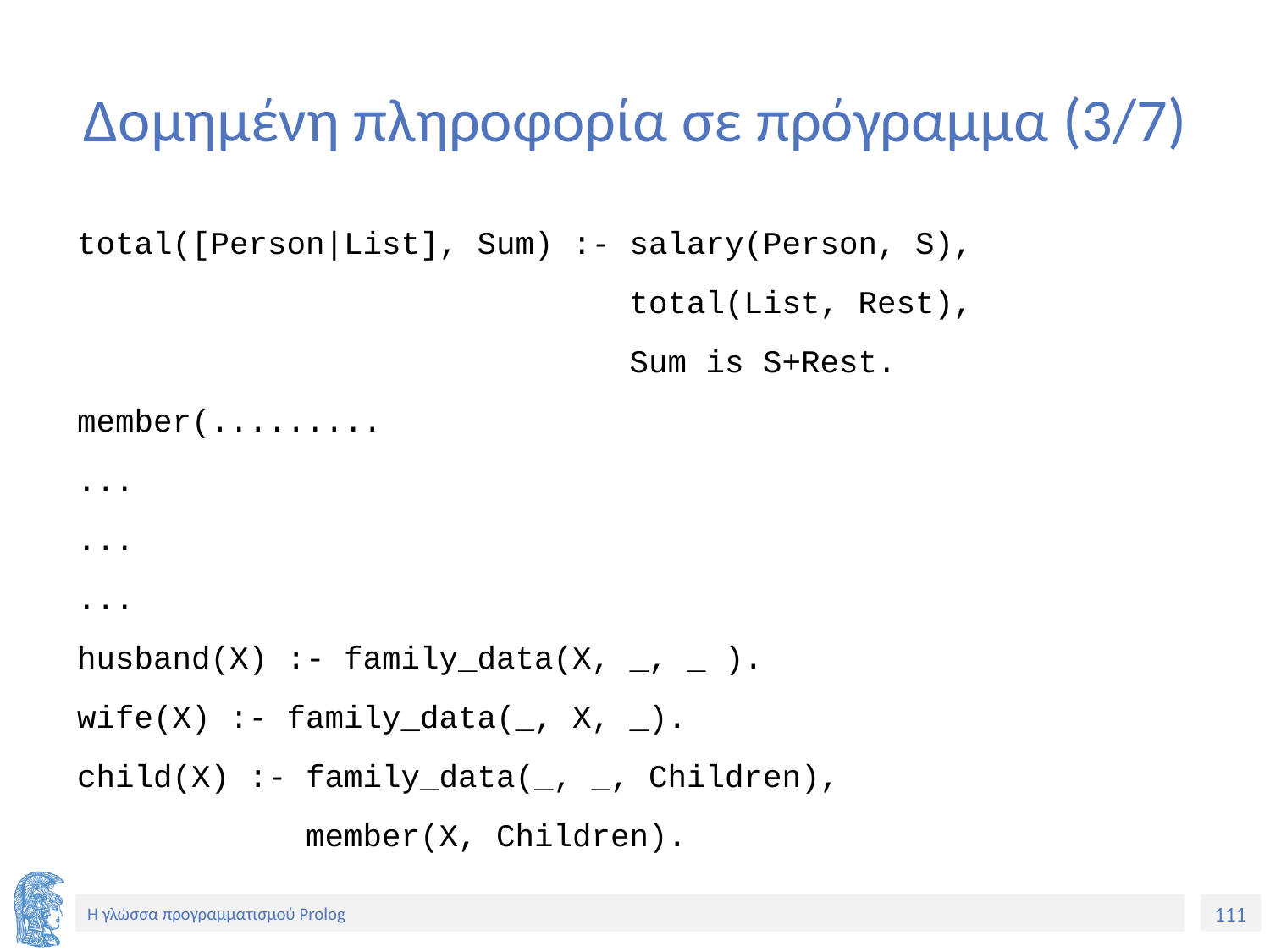

# Δομημένη πληροφορία σε πρόγραμμα (3/7)
total([Person|List], Sum) :- salary(Person, S),
                             total(List, Rest),
                             Sum is S+Rest.
member(.........
...
...
...
husband(X) :- family_data(X, _, _ ).
wife(X) :- family_data(_, X, _).
child(X) :- family_data(_, _, Children),
            member(X, Children).